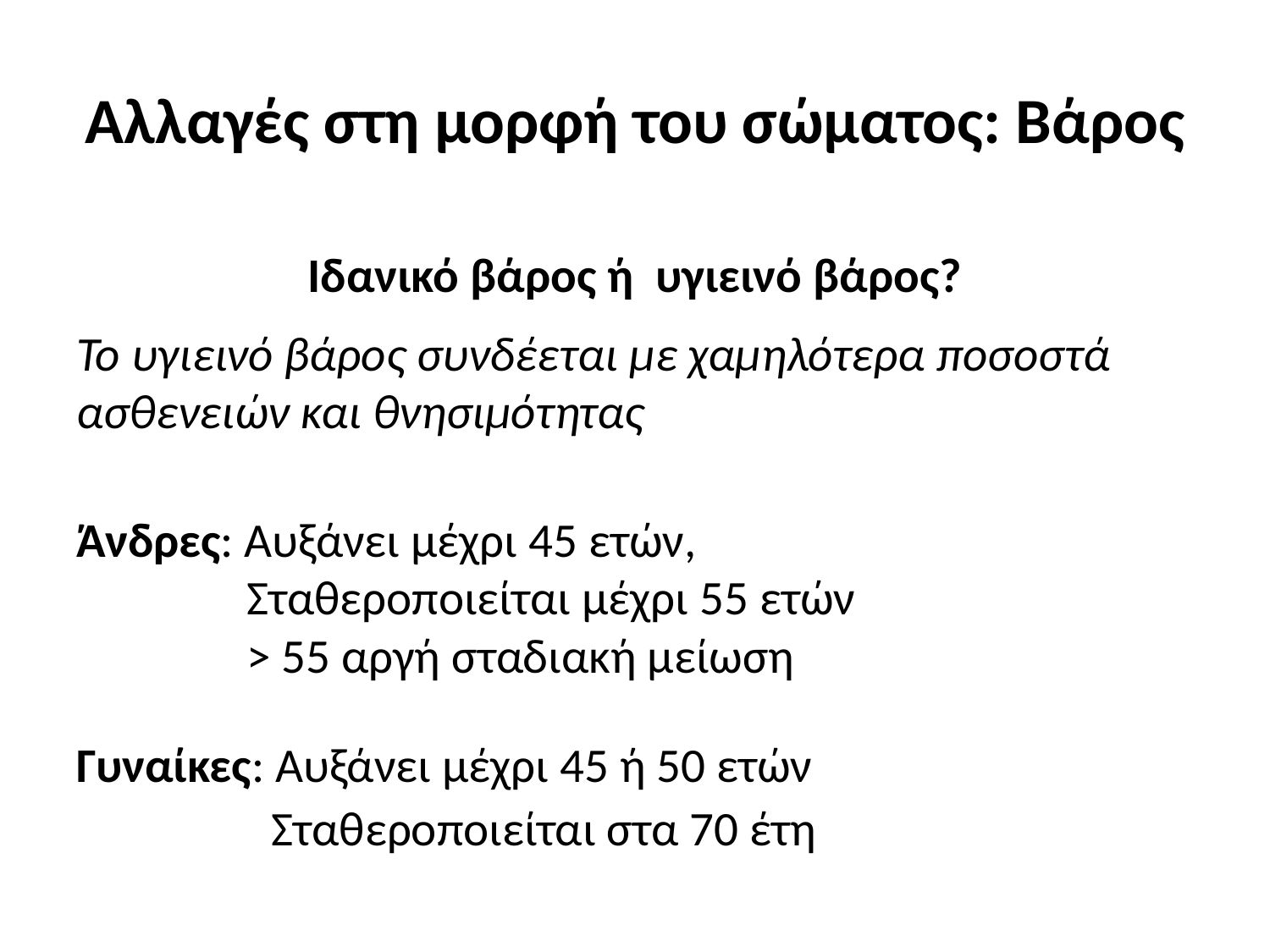

# Αλλαγές στη μορφή του σώματος: Βάρος
Ιδανικό βάρος ή  υγιεινό βάρος?
Το υγιεινό βάρος συνδέεται με χαμηλότερα ποσοστά ασθενειών και θνησιμότητας

Άνδρες: Αυξάνει μέχρι 45 ετών,
Σταθεροποιείται μέχρι 55 ετών
> 55 αργή σταδιακή μείωση

Γυναίκες: Αυξάνει μέχρι 45 ή 50 ετών
Σταθεροποιείται στα 70 έτη